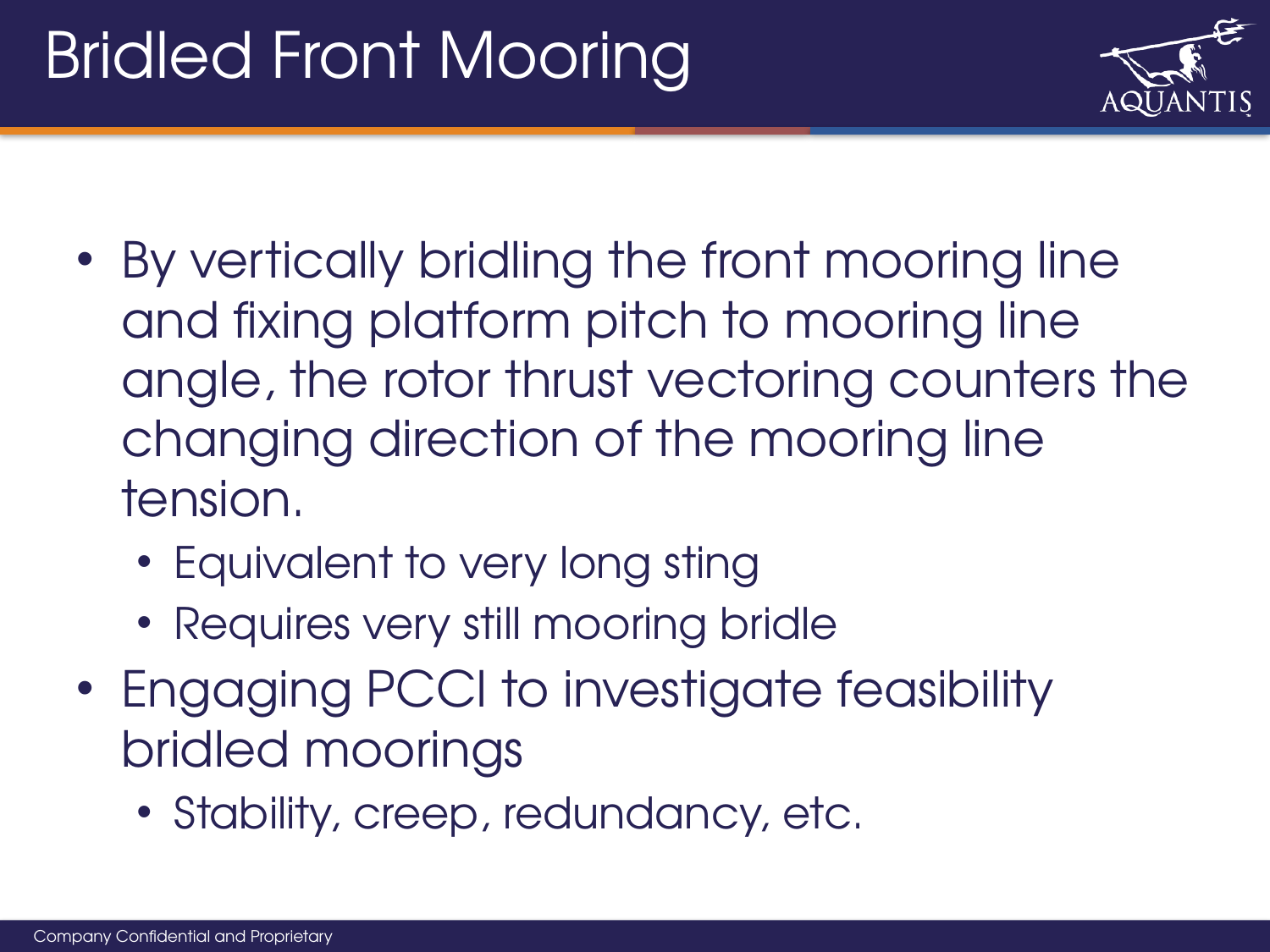

# Bridled Front Mooring
By vertically bridling the front mooring line and fixing platform pitch to mooring line angle, the rotor thrust vectoring counters the changing direction of the mooring line tension.
Equivalent to very long sting
Requires very still mooring bridle
Engaging PCCI to investigate feasibility bridled moorings
Stability, creep, redundancy, etc.